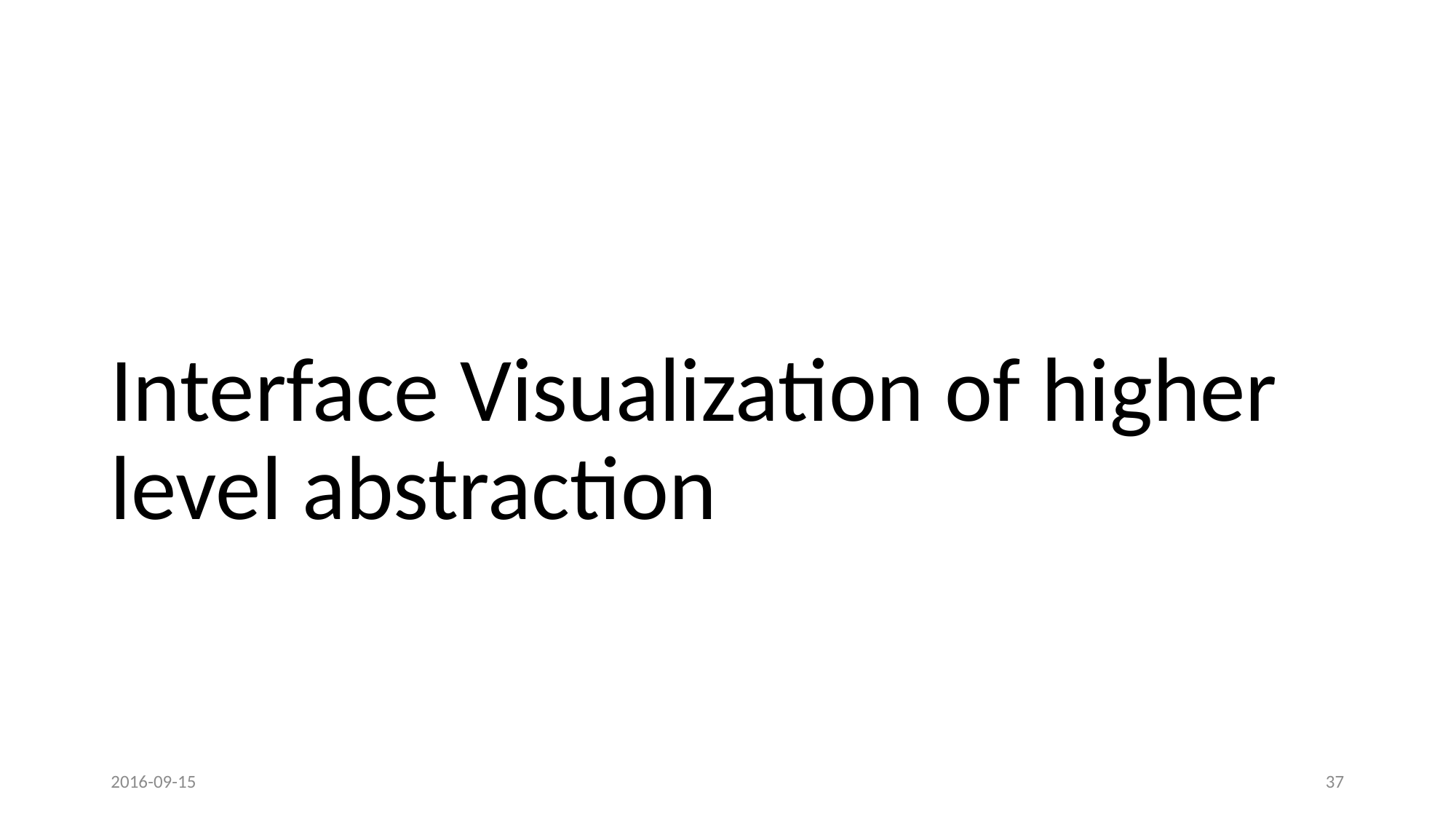

# Interface Visualization of higher level abstraction

2016-09-15
37